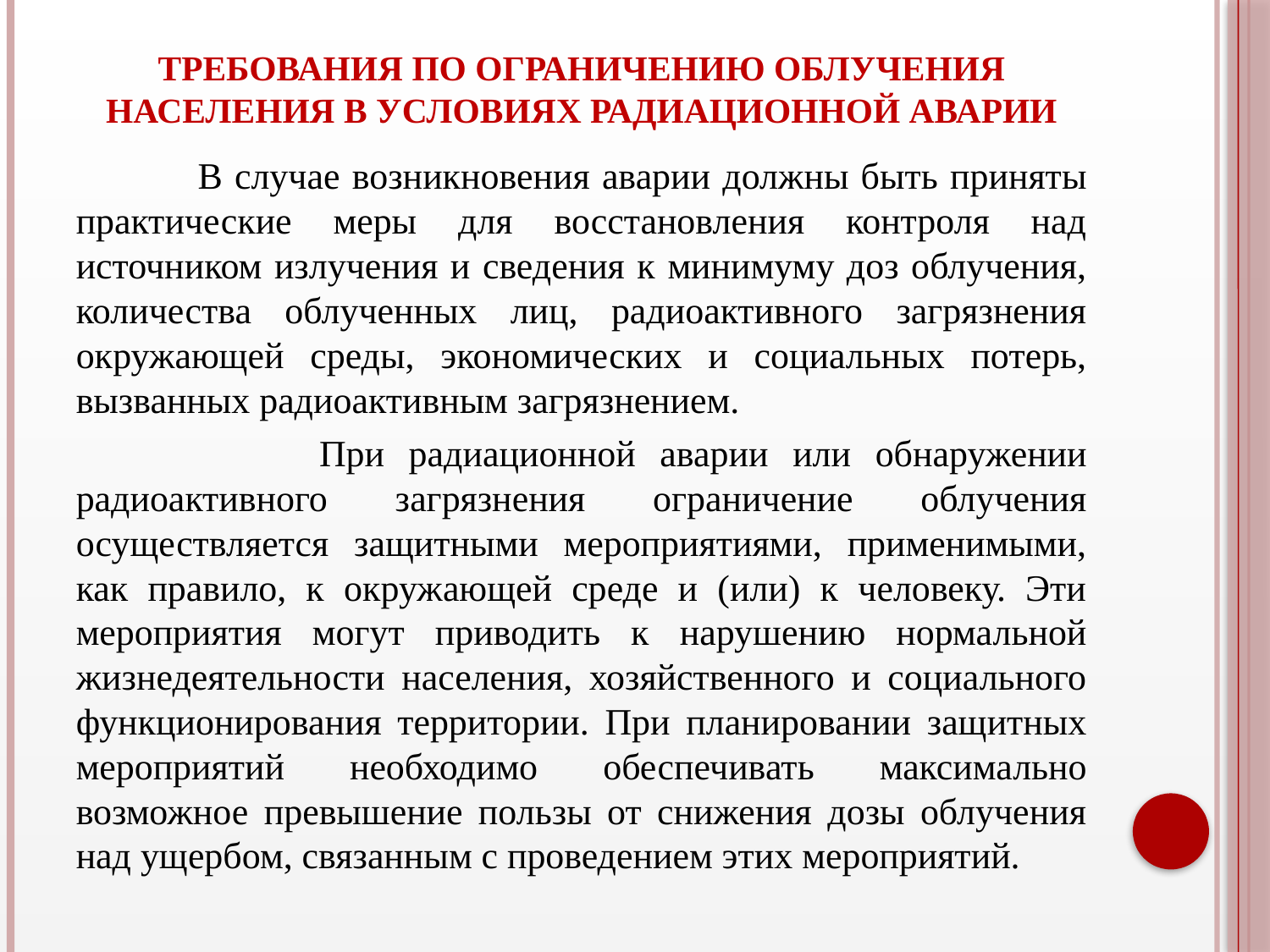

# Требования по ограничению облучения населения в условиях радиационной аварии
          В случае возникновения аварии должны быть приняты практические меры для восстановления контроля над источником излучения и сведения к минимуму доз облучения, количества облученных лиц, радиоактивного загрязнения окружающей среды, экономических и социальных потерь, вызванных радиоактивным загрязнением.
          При радиационной аварии или обнаружении радиоактивного загрязнения ограничение облучения осуществляется защитными мероприятиями, применимыми, как правило, к окружающей среде и (или) к человеку. Эти мероприятия могут приводить к нарушению нормальной жизнедеятельности населения, хозяйственного и социального функционирования территории. При планировании защитных мероприятий необходимо обеспечивать максимально возможное превышение пользы от снижения дозы облучения над ущербом, связанным с проведением этих мероприятий.